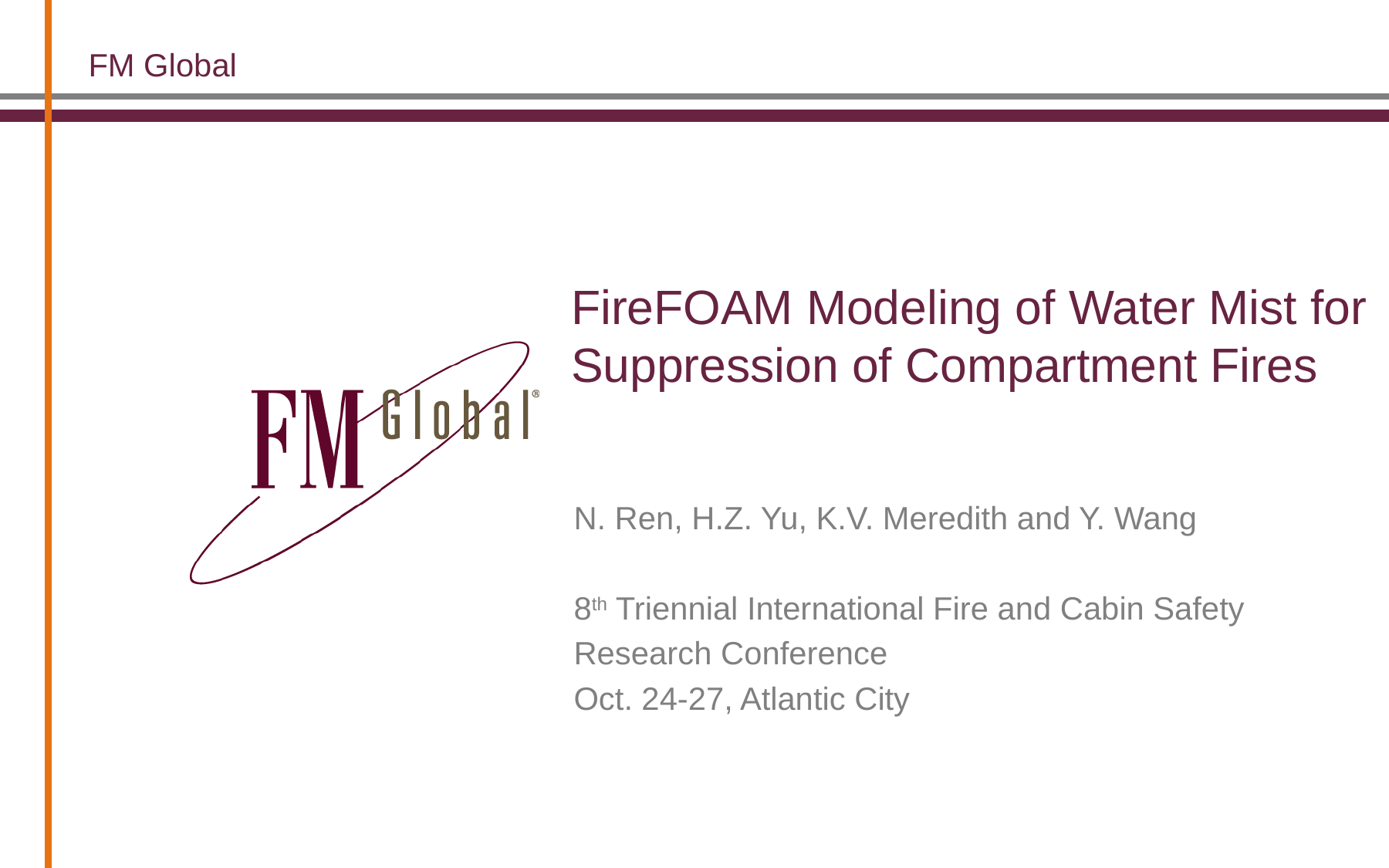

# FireFOAM Modeling of Water Mist for Suppression of Compartment Fires
N. Ren, H.Z. Yu, K.V. Meredith and Y. Wang

8th Triennial International Fire and Cabin Safety
Research Conference
Oct. 24-27, Atlantic City